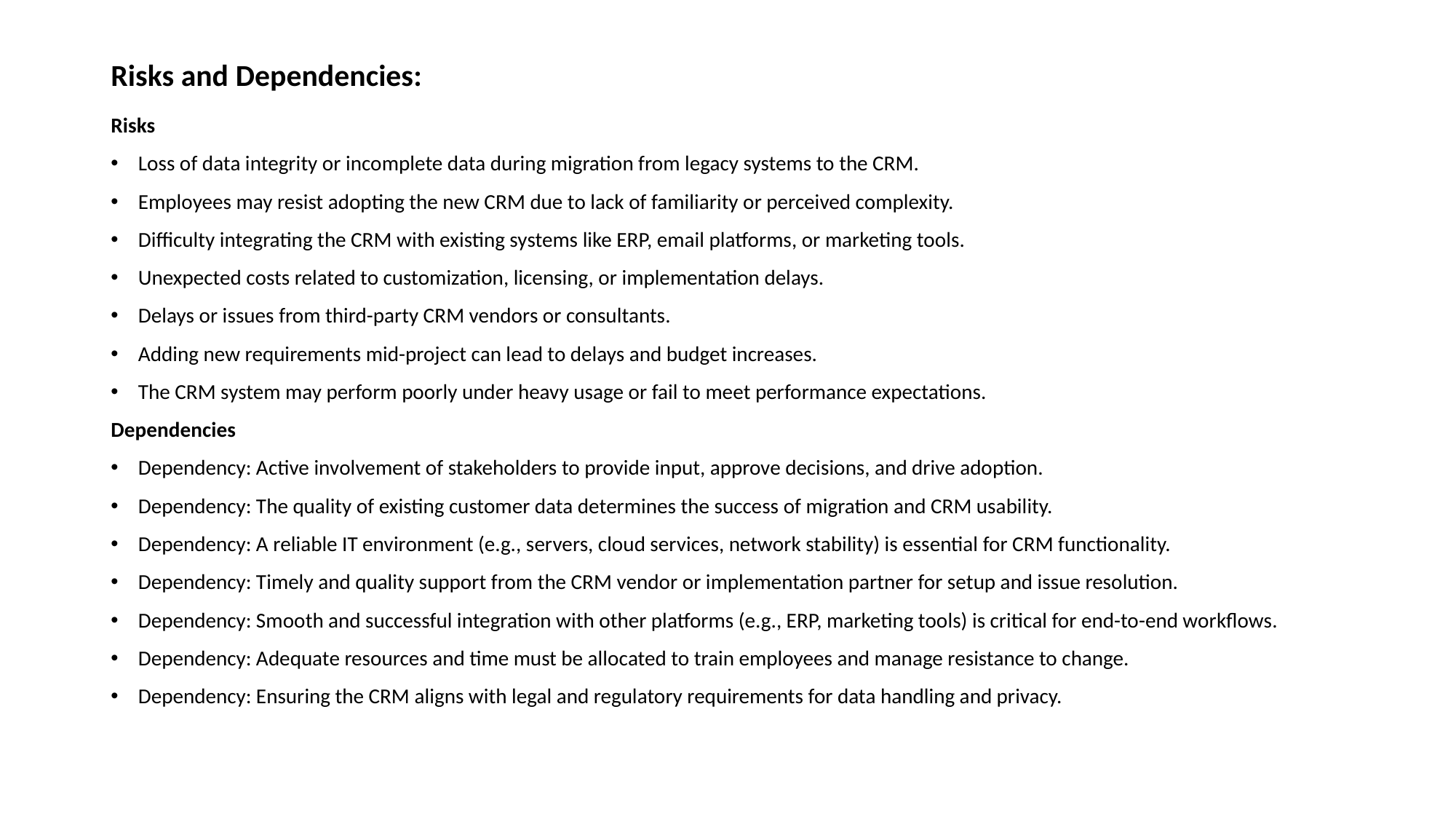

# Risks and Dependencies:
Risks
Loss of data integrity or incomplete data during migration from legacy systems to the CRM.
Employees may resist adopting the new CRM due to lack of familiarity or perceived complexity.
Difficulty integrating the CRM with existing systems like ERP, email platforms, or marketing tools.
Unexpected costs related to customization, licensing, or implementation delays.
Delays or issues from third-party CRM vendors or consultants.
Adding new requirements mid-project can lead to delays and budget increases.
The CRM system may perform poorly under heavy usage or fail to meet performance expectations.
Dependencies
Dependency: Active involvement of stakeholders to provide input, approve decisions, and drive adoption.
Dependency: The quality of existing customer data determines the success of migration and CRM usability.
Dependency: A reliable IT environment (e.g., servers, cloud services, network stability) is essential for CRM functionality.
Dependency: Timely and quality support from the CRM vendor or implementation partner for setup and issue resolution.
Dependency: Smooth and successful integration with other platforms (e.g., ERP, marketing tools) is critical for end-to-end workflows.
Dependency: Adequate resources and time must be allocated to train employees and manage resistance to change.
Dependency: Ensuring the CRM aligns with legal and regulatory requirements for data handling and privacy.